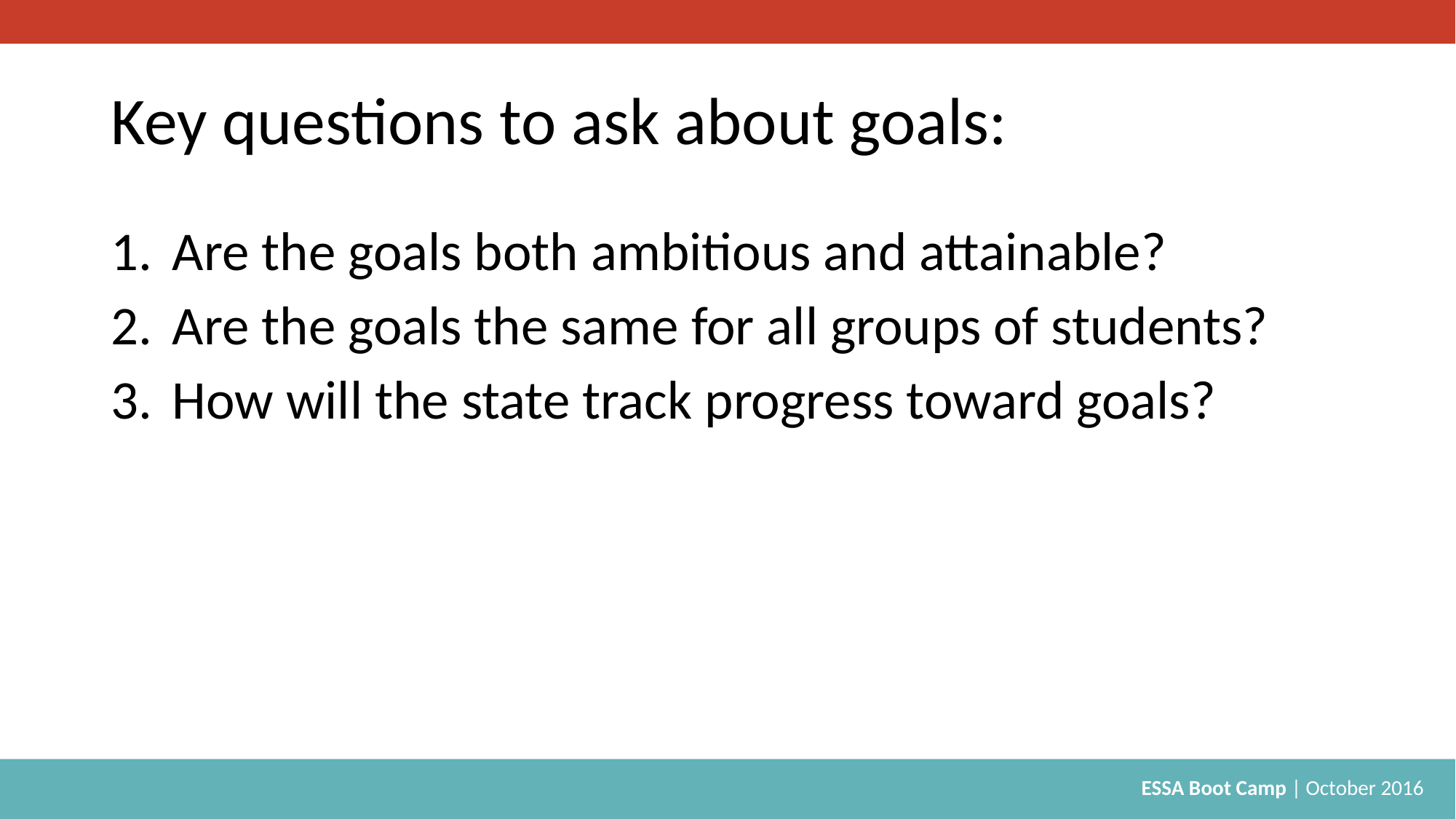

# Key questions to ask about goals:
Are the goals both ambitious and attainable?
Are the goals the same for all groups of students?
How will the state track progress toward goals?